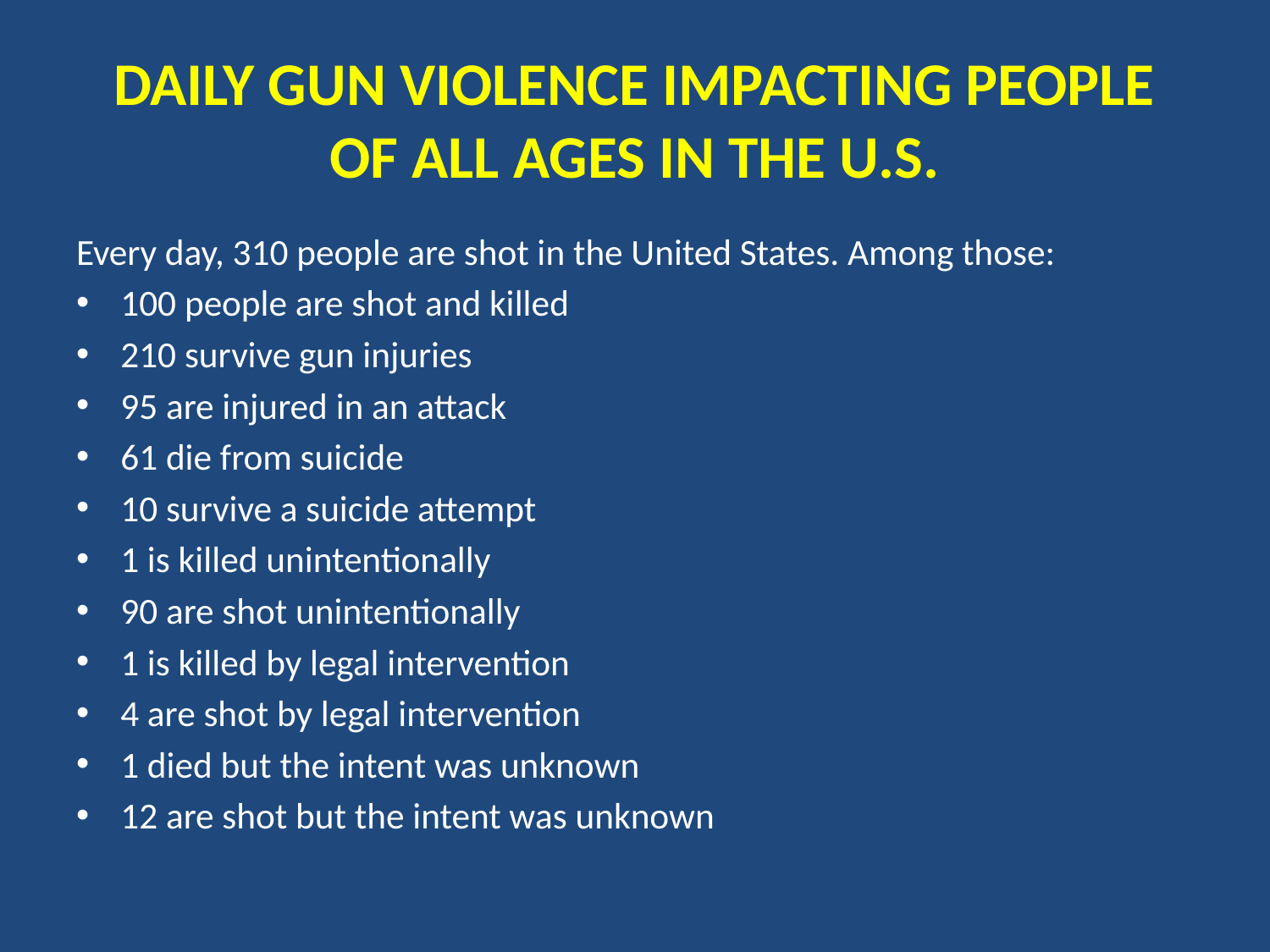

# DAILY GUN VIOLENCE IMPACTING PEOPLE OF ALL AGES IN THE U.S.
Every day, 310 people are shot in the United States. Among those:
100 people are shot and killed
210 survive gun injuries
95 are injured in an attack
61 die from suicide
10 survive a suicide attempt
1 is killed unintentionally
90 are shot unintentionally
1 is killed by legal intervention
4 are shot by legal intervention
1 died but the intent was unknown
12 are shot but the intent was unknown